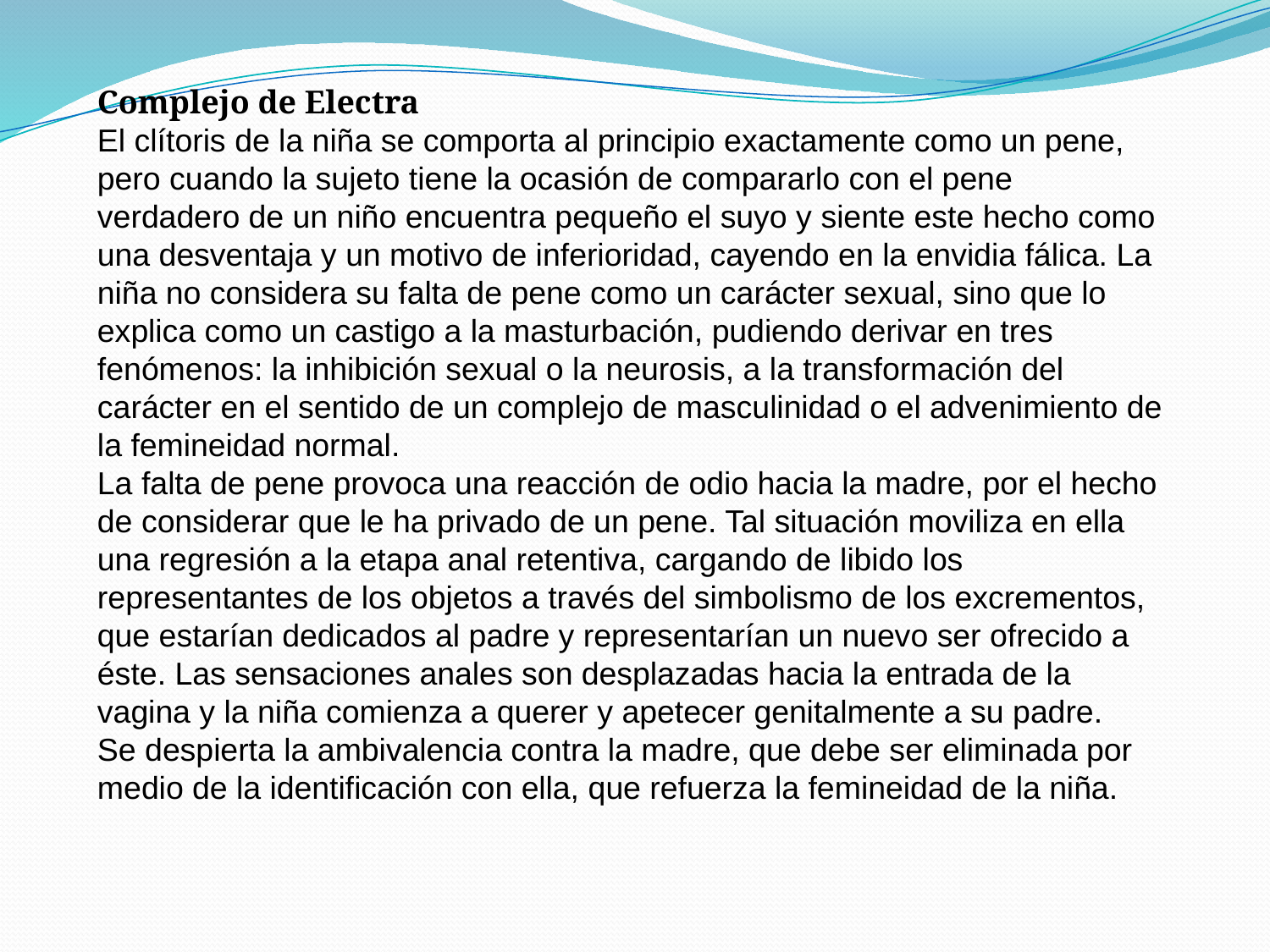

Complejo de Electra
El clítoris de la niña se comporta al principio exactamente como un pene, pero cuando la sujeto tiene la ocasión de compararlo con el pene verdadero de un niño encuentra pequeño el suyo y siente este hecho como una desventaja y un motivo de inferioridad, cayendo en la envidia fálica. La niña no considera su falta de pene como un carácter sexual, sino que lo explica como un castigo a la masturbación, pudiendo derivar en tres fenómenos: la inhibición sexual o la neurosis, a la transformación del carácter en el sentido de un complejo de masculinidad o el advenimiento de la femineidad normal.
La falta de pene provoca una reacción de odio hacia la madre, por el hecho de considerar que le ha privado de un pene. Tal situación moviliza en ella una regresión a la etapa anal retentiva, cargando de libido los representantes de los objetos a través del simbolismo de los excrementos, que estarían dedicados al padre y representarían un nuevo ser ofrecido a éste. Las sensaciones anales son desplazadas hacia la entrada de la vagina y la niña comienza a querer y apetecer genitalmente a su padre.
Se despierta la ambivalencia contra la madre, que debe ser eliminada por medio de la identificación con ella, que refuerza la femineidad de la niña.